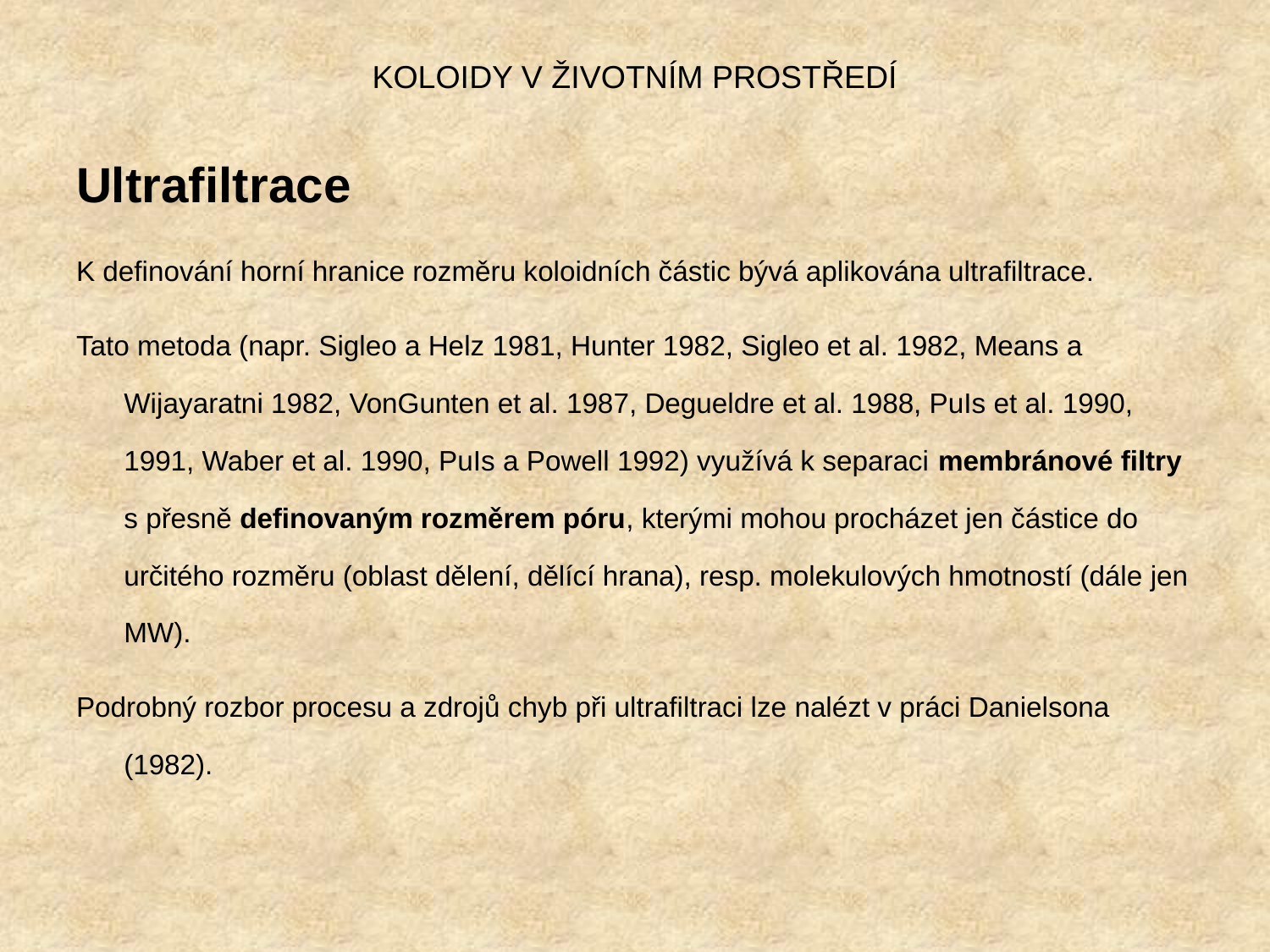

# KOLOIDY V ŽIVOTNÍM PROSTŘEDÍ
Ultrafiltrace
K definování horní hranice rozměru koloidních částic bývá aplikována ultrafiltrace.
Tato metoda (napr. Sigleo a Helz 1981, Hunter 1982, Sigleo et al. 1982, Means a Wijayaratni 1982, VonGunten et al. 1987, Degueldre et al. 1988, PuIs et al. 1990, 1991, Waber et al. 1990, PuIs a Powell 1992) využívá k separaci membránové filtry s přesně definovaným rozměrem póru, kterými mohou procházet jen částice do určitého rozměru (oblast dělení, dělící hrana), resp. molekulových hmotností (dále jen MW).
Podrobný rozbor procesu a zdrojů chyb při ultrafiltraci lze nalézt v práci Danielsona (1982).